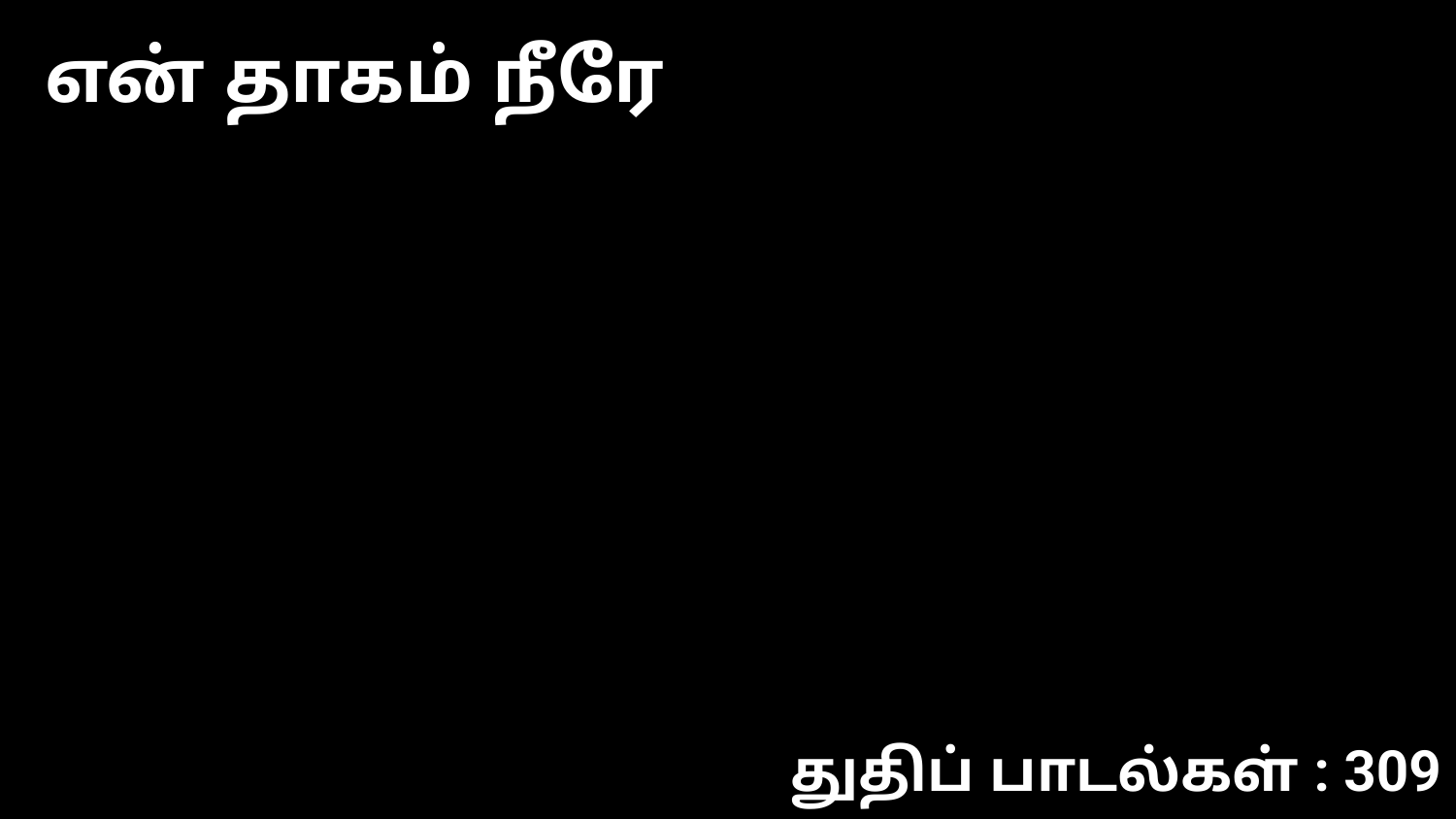

என் தாகம் நீரே
துதிப் பாடல்கள் : 309